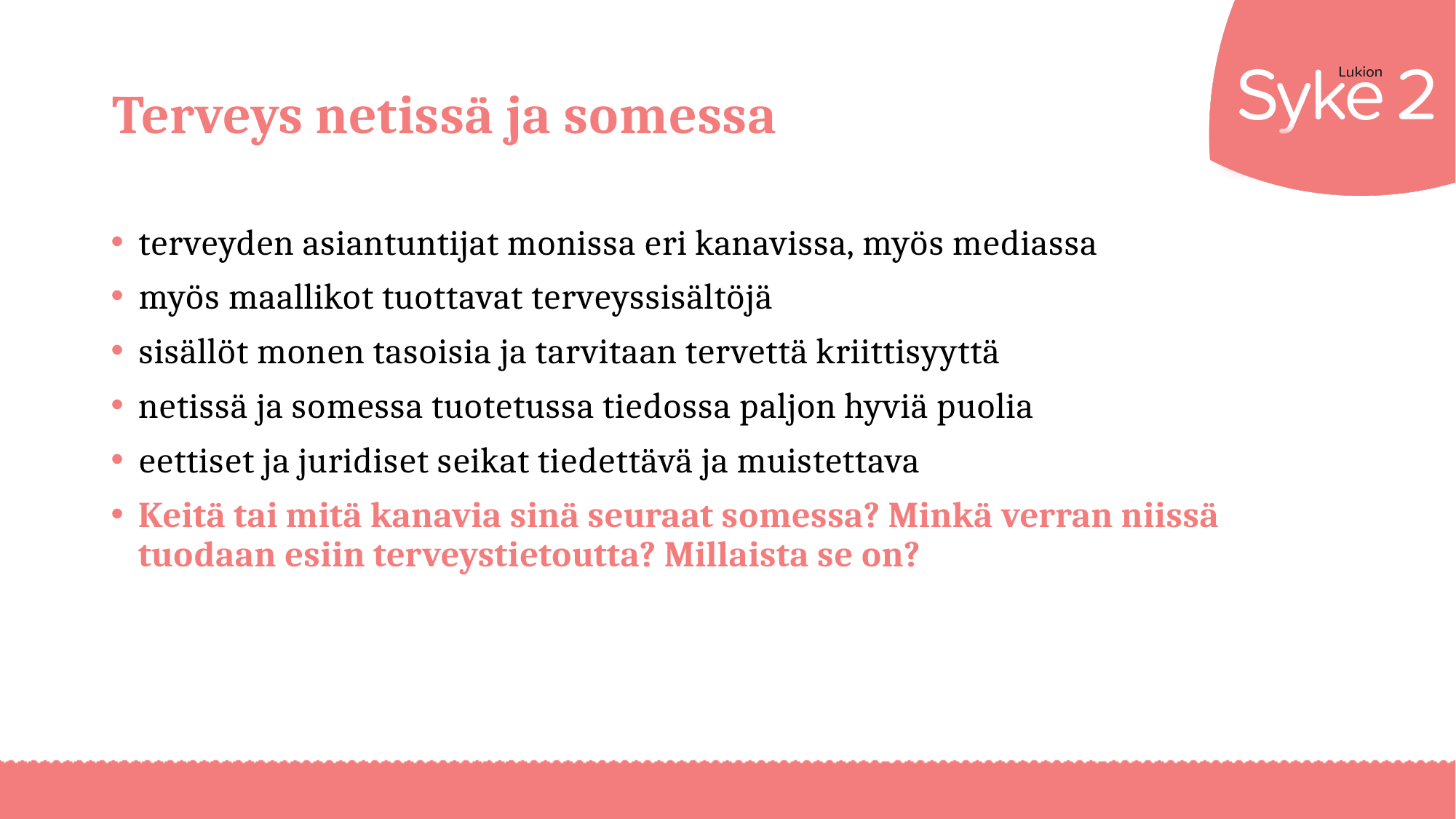

# Terveys netissä ja somessa
terveyden asiantuntijat monissa eri kanavissa, myös mediassa
myös maallikot tuottavat terveyssisältöjä
sisällöt monen tasoisia ja tarvitaan tervettä kriittisyyttä
netissä ja somessa tuotetussa tiedossa paljon hyviä puolia
eettiset ja juridiset seikat tiedettävä ja muistettava
Keitä tai mitä kanavia sinä seuraat somessa? Minkä verran niissä tuodaan esiin terveystietoutta? Millaista se on?